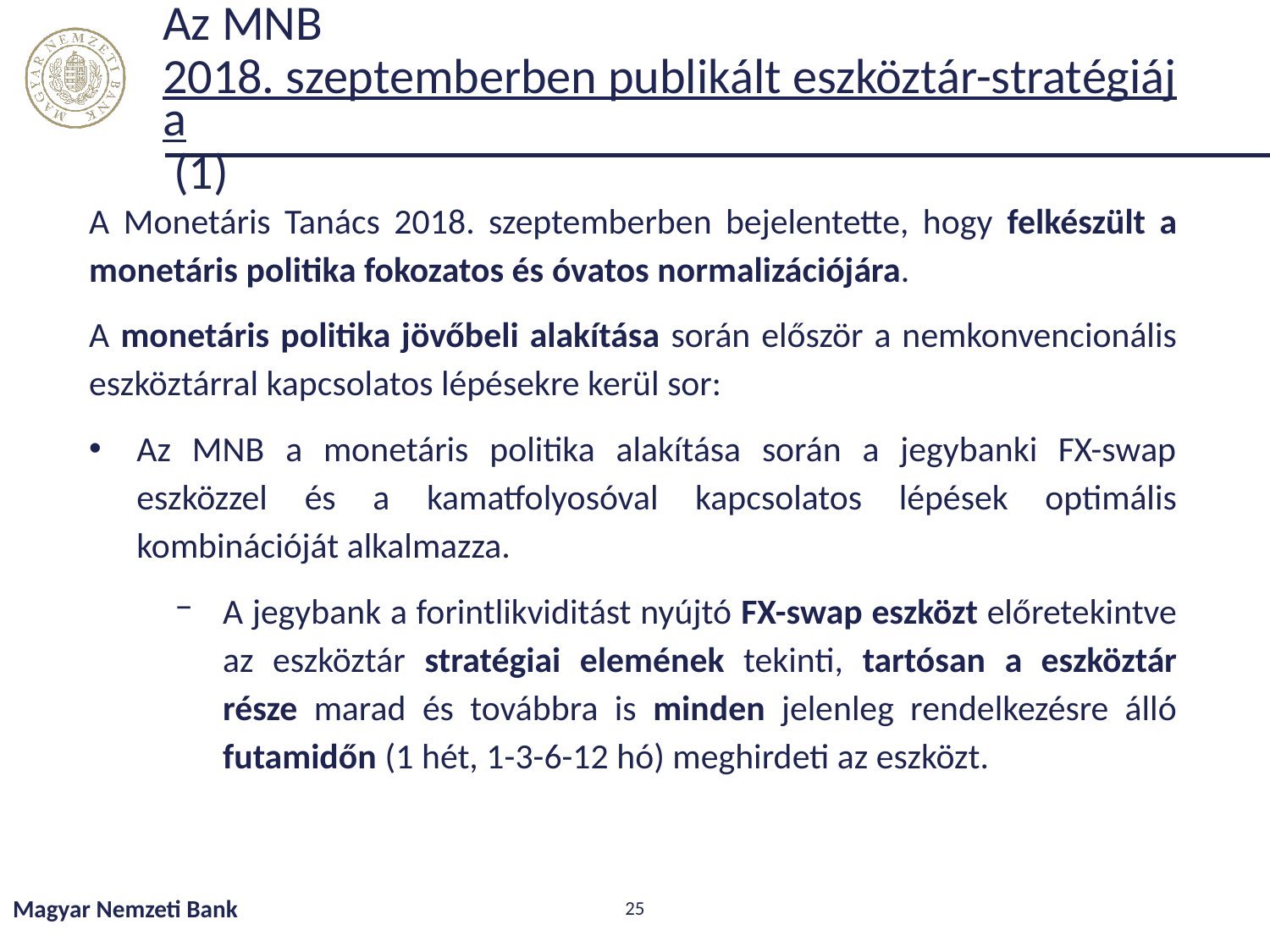

# Az MNB 2018. szeptemberben publikált eszköztár-stratégiája (1)
A Monetáris Tanács 2018. szeptemberben bejelentette, hogy felkészült a monetáris politika fokozatos és óvatos normalizációjára.
A monetáris politika jövőbeli alakítása során először a nemkonvencionális eszköztárral kapcsolatos lépésekre kerül sor:
Az MNB a monetáris politika alakítása során a jegybanki FX-swap eszközzel és a kamatfolyosóval kapcsolatos lépések optimális kombinációját alkalmazza.
A jegybank a forintlikviditást nyújtó FX-swap eszközt előretekintve az eszköztár stratégiai elemének tekinti, tartósan a eszköztár része marad és továbbra is minden jelenleg rendelkezésre álló futamidőn (1 hét, 1-3-6-12 hó) meghirdeti az eszközt.
Magyar Nemzeti Bank
25